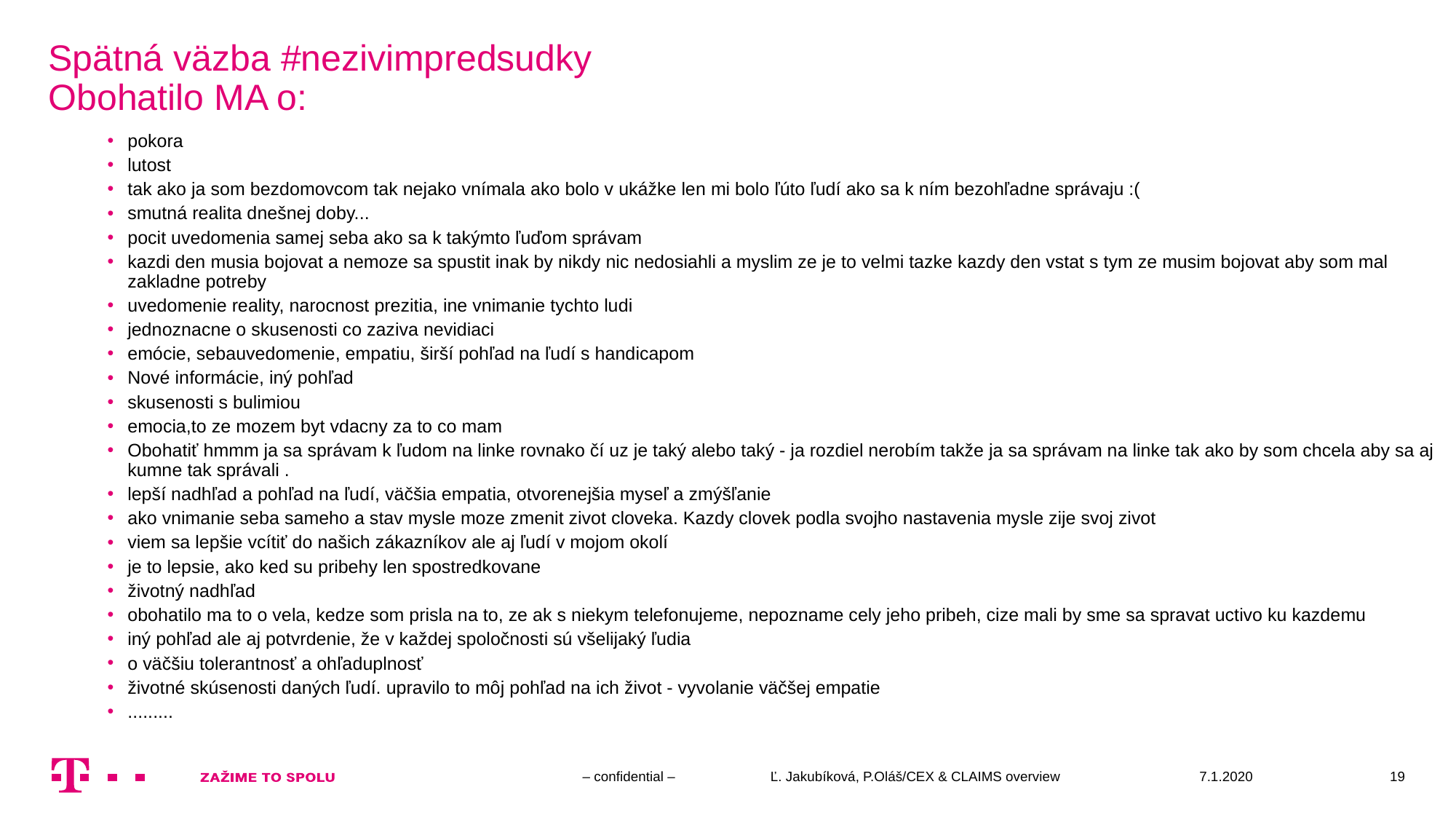

# Spätná väzba #nezivimpredsudky Obohatilo MA o:
pokora
lutost
tak ako ja som bezdomovcom tak nejako vnímala ako bolo v ukážke len mi bolo ľúto ľudí ako sa k ním bezohľadne správaju :(
smutná realita dnešnej doby...
pocit uvedomenia samej seba ako sa k takýmto ľuďom správam
kazdi den musia bojovat a nemoze sa spustit inak by nikdy nic nedosiahli a myslim ze je to velmi tazke kazdy den vstat s tym ze musim bojovat aby som mal zakladne potreby
uvedomenie reality, narocnost prezitia, ine vnimanie tychto ludi
jednoznacne o skusenosti co zaziva nevidiaci
emócie, sebauvedomenie, empatiu, širší pohľad na ľudí s handicapom
Nové informácie, iný pohľad
skusenosti s bulimiou
emocia,to ze mozem byt vdacny za to co mam
Obohatiť hmmm ja sa správam k ľudom na linke rovnako čí uz je taký alebo taký - ja rozdiel nerobím takže ja sa správam na linke tak ako by som chcela aby sa aj kumne tak správali .
lepší nadhľad a pohľad na ľudí, väčšia empatia, otvorenejšia myseľ a zmýšľanie
ako vnimanie seba sameho a stav mysle moze zmenit zivot cloveka. Kazdy clovek podla svojho nastavenia mysle zije svoj zivot
viem sa lepšie vcítiť do našich zákazníkov ale aj ľudí v mojom okolí
je to lepsie, ako ked su pribehy len spostredkovane
životný nadhľad
obohatilo ma to o vela, kedze som prisla na to, ze ak s niekym telefonujeme, nepozname cely jeho pribeh, cize mali by sme sa spravat uctivo ku kazdemu
iný pohľad ale aj potvrdenie, že v každej spoločnosti sú všelijaký ľudia
o väčšiu tolerantnosť a ohľaduplnosť
životné skúsenosti daných ľudí. upravilo to môj pohľad na ich život - vyvolanie väčšej empatie
.........

– confidential –                         Ľ. Jakubíková, P.Oláš/CEX & CLAIMS overview
7.1.2020
19